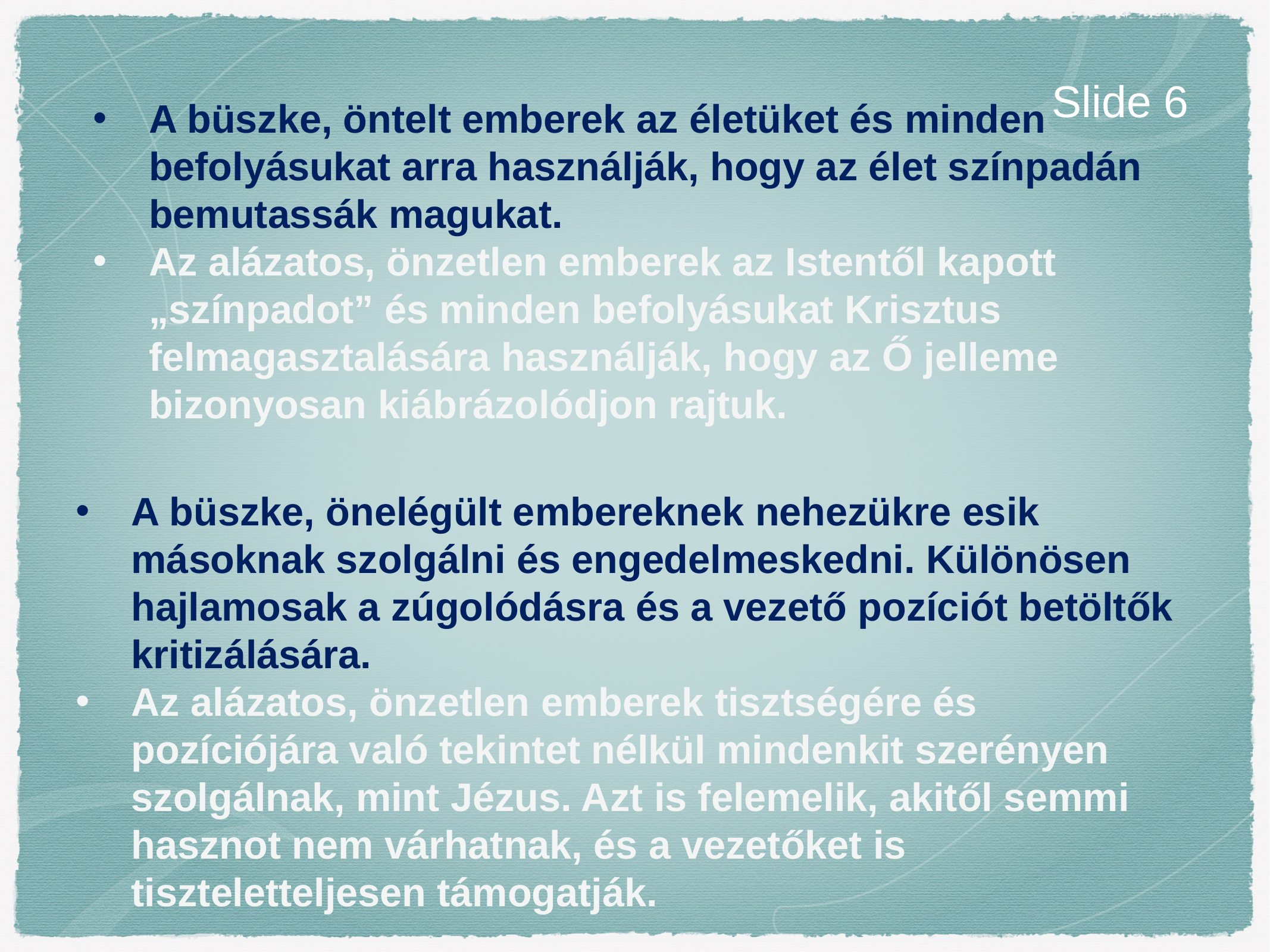

Slide 6
A büszke, öntelt emberek az életüket és minden befolyásukat arra használják, hogy az élet színpadán bemutassák magukat.
Az alázatos, önzetlen emberek az Istentől kapott „színpadot” és minden befolyásukat Krisztus felmagasztalására használják, hogy az Ő jelleme bizonyosan kiábrázolódjon rajtuk.

A büszke, önelégült embereknek nehezükre esik másoknak szolgálni és engedelmeskedni. Különösen hajlamosak a zúgolódásra és a vezető pozíciót betöltők kritizálására.
Az alázatos, önzetlen emberek tisztségére és pozíciójára való tekintet nélkül mindenkit szerényen szolgálnak, mint Jézus. Azt is felemelik, akitől semmi hasznot nem várhatnak, és a vezetőket is tiszteletteljesen támogatják.